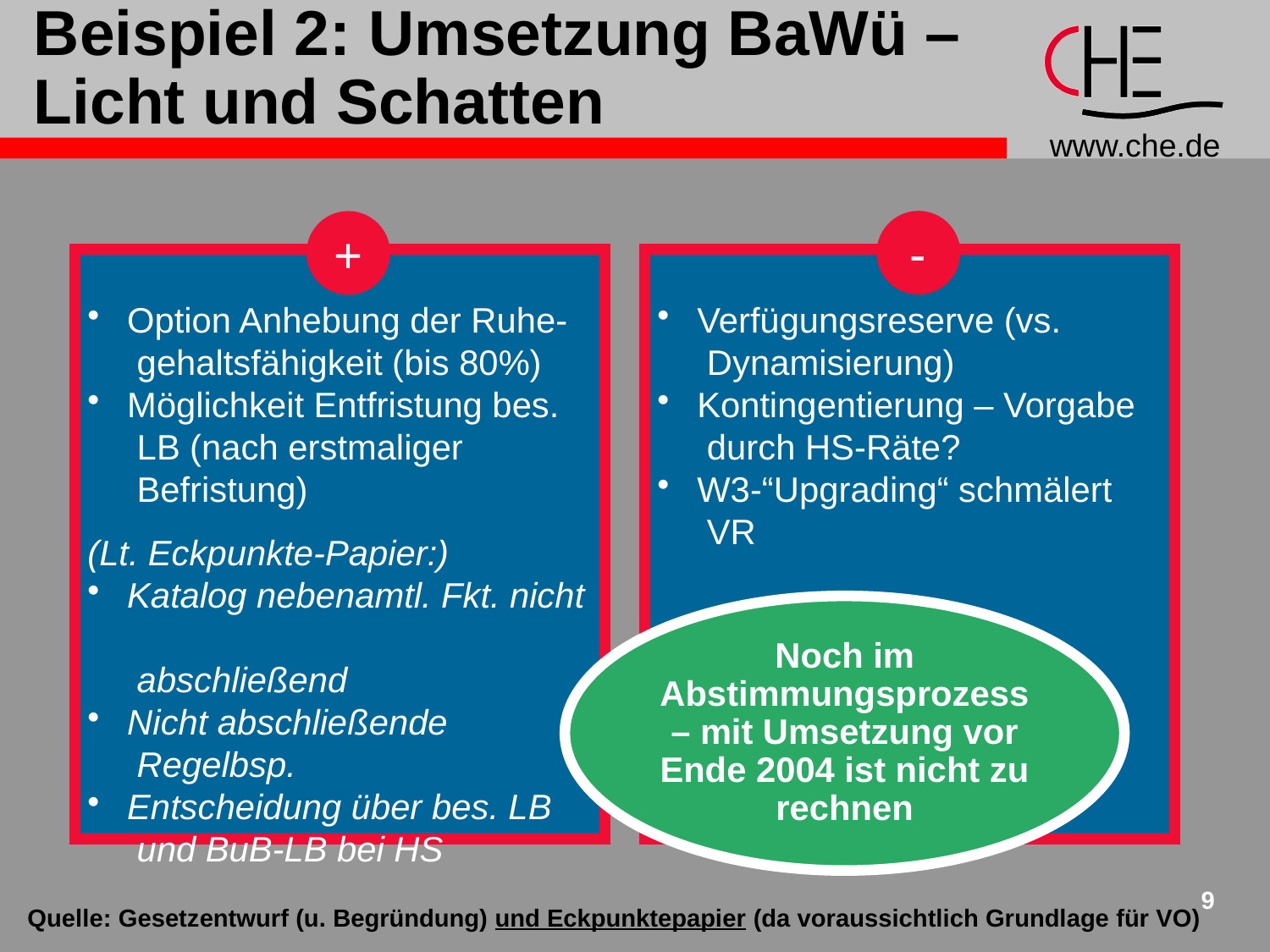

# Beispiel 2: Umsetzung BaWü – Licht und Schatten
-

 Verfügungsreserve (vs.
  Dynamisierung)
 Kontingentierung – Vorgabe
  durch HS-Räte?
 W3-“Upgrading“ schmälert
  VR

+

 Option Anhebung der Ruhe-
  gehaltsfähigkeit (bis 80%)
 Möglichkeit Entfristung bes.
  LB (nach erstmaliger
  Befristung)

(Lt. Eckpunkte-Papier:)
 Katalog nebenamtl. Fkt. nicht
  abschließend
 Nicht abschließende
  Regelbsp.
 Entscheidung über bes. LB
  und BuB-LB bei HS

Noch im Abstimmungsprozess – mit Umsetzung vor Ende 2004 ist nicht zu rechnen
9
Quelle: Gesetzentwurf (u. Begründung) und Eckpunktepapier (da voraussichtlich Grundlage für VO)